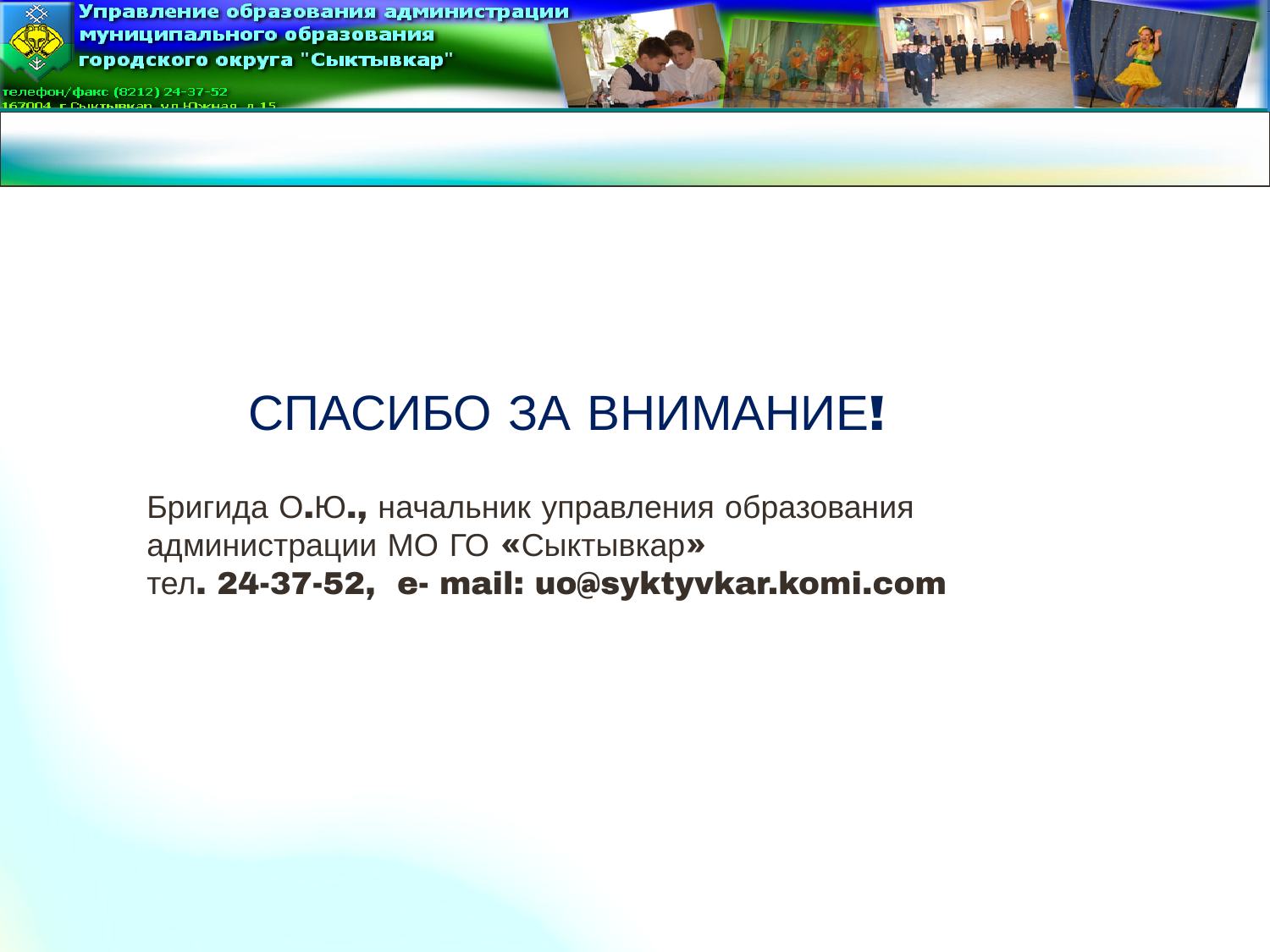

СПАСИБО ЗА ВНИМАНИЕ!
Бригида О.Ю., начальник управления образования администрации МО ГО «Сыктывкар»
тел. 24-37-52,  e- mail: uo@syktyvkar.komi.com